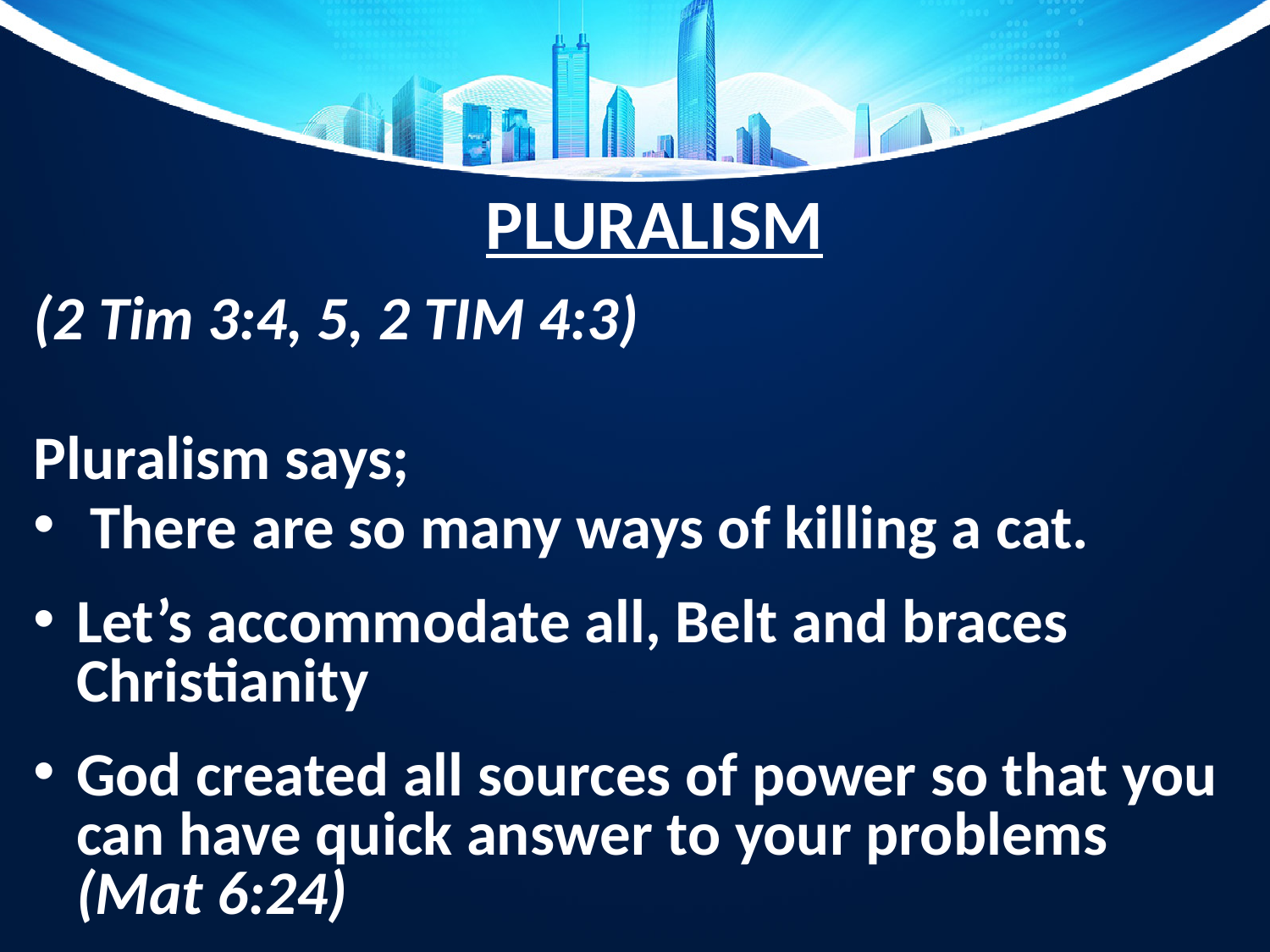

# PLURALISM
(2 Tim 3:4, 5, 2 TIM 4:3)

Pluralism says;
 There are so many ways of killing a cat.

Let’s accommodate all, Belt and braces Christianity

God created all sources of power so that you can have quick answer to your problems     (Mat 6:24)